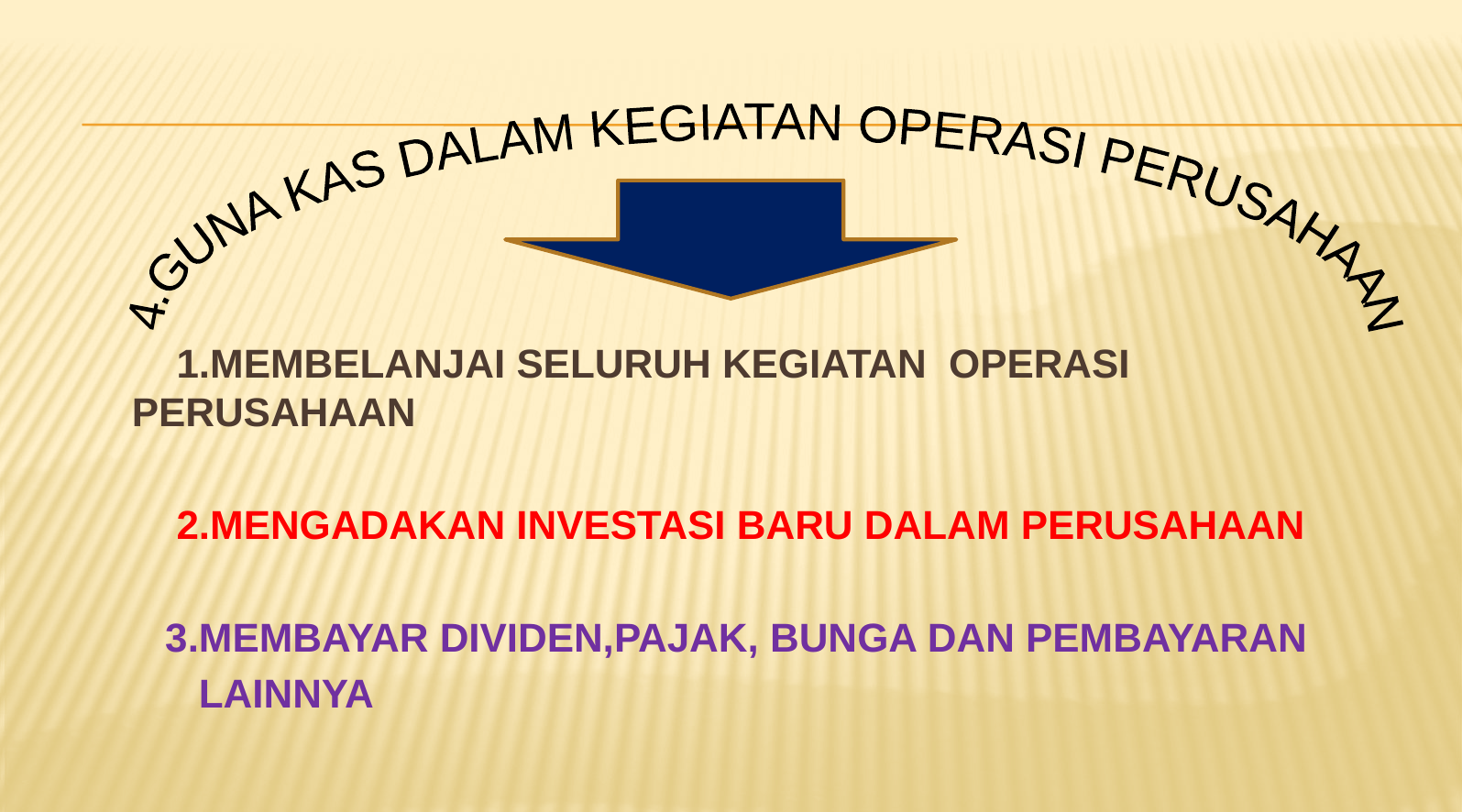

4.GUNA KAS DALAM KEGIATAN OPERASI PERUSAHAAN

        1.MEMBELANJAI SELURUH KEGIATAN  OPERASI PERUSAHAAN

        2.MENGADAKAN INVESTASI BARU DALAM PERUSAHAAN

       3.MEMBAYAR DIVIDEN,PAJAK, BUNGA DAN PEMBAYARAN
          LAINNYA